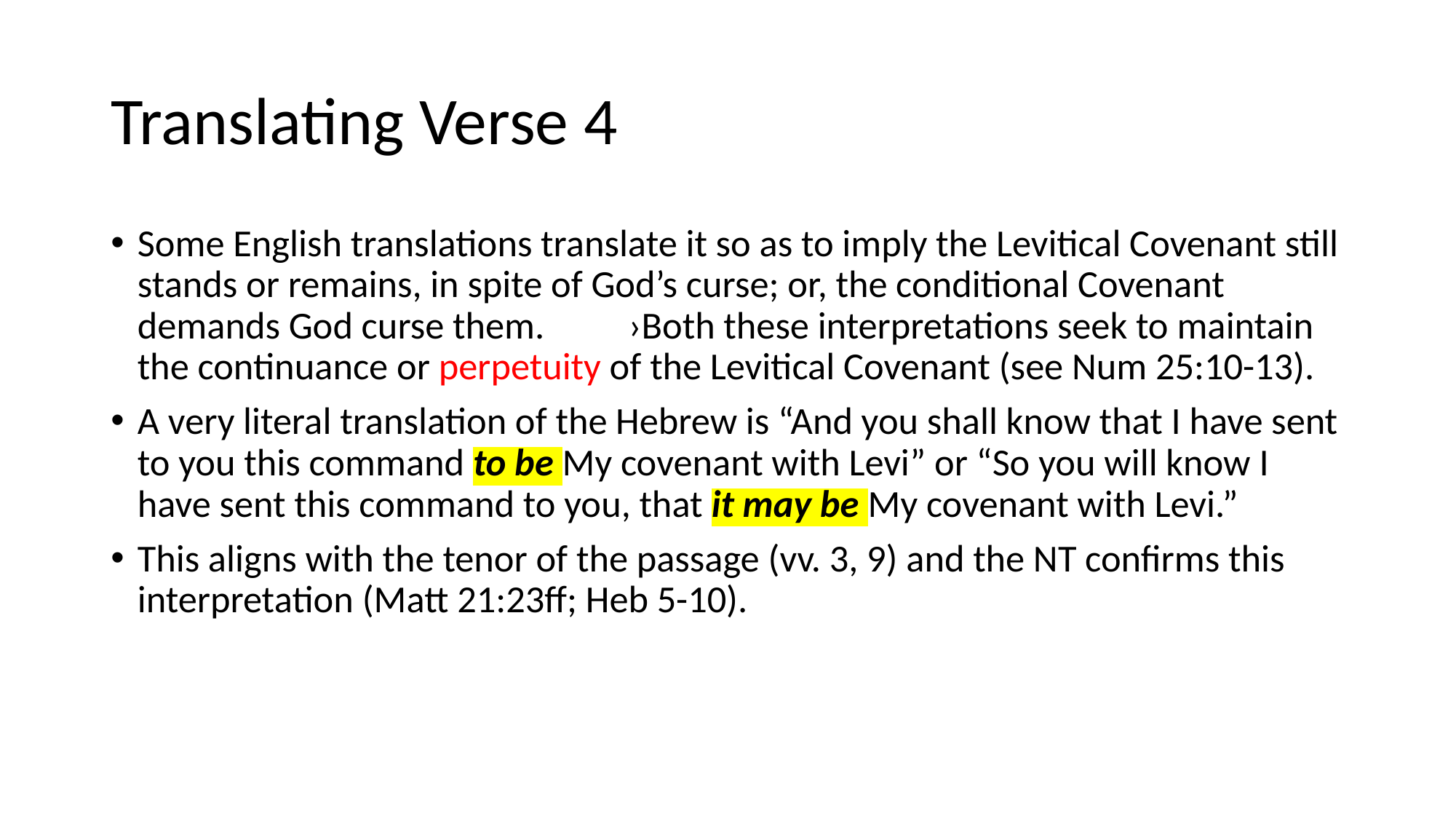

# Translating Verse 4
Some English translations translate it so as to imply the Levitical Covenant still stands or remains, in spite of God’s curse; or, the conditional Covenant demands God curse them. 																		›Both these interpretations seek to maintain the continuance or perpetuity of the Levitical Covenant (see Num 25:10-13).
A very literal translation of the Hebrew is “And you shall know that I have sent to you this command to be My covenant with Levi” or “So you will know I have sent this command to you, that it may be My covenant with Levi.”
This aligns with the tenor of the passage (vv. 3, 9) and the NT confirms this interpretation (Matt 21:23ff; Heb 5-10).